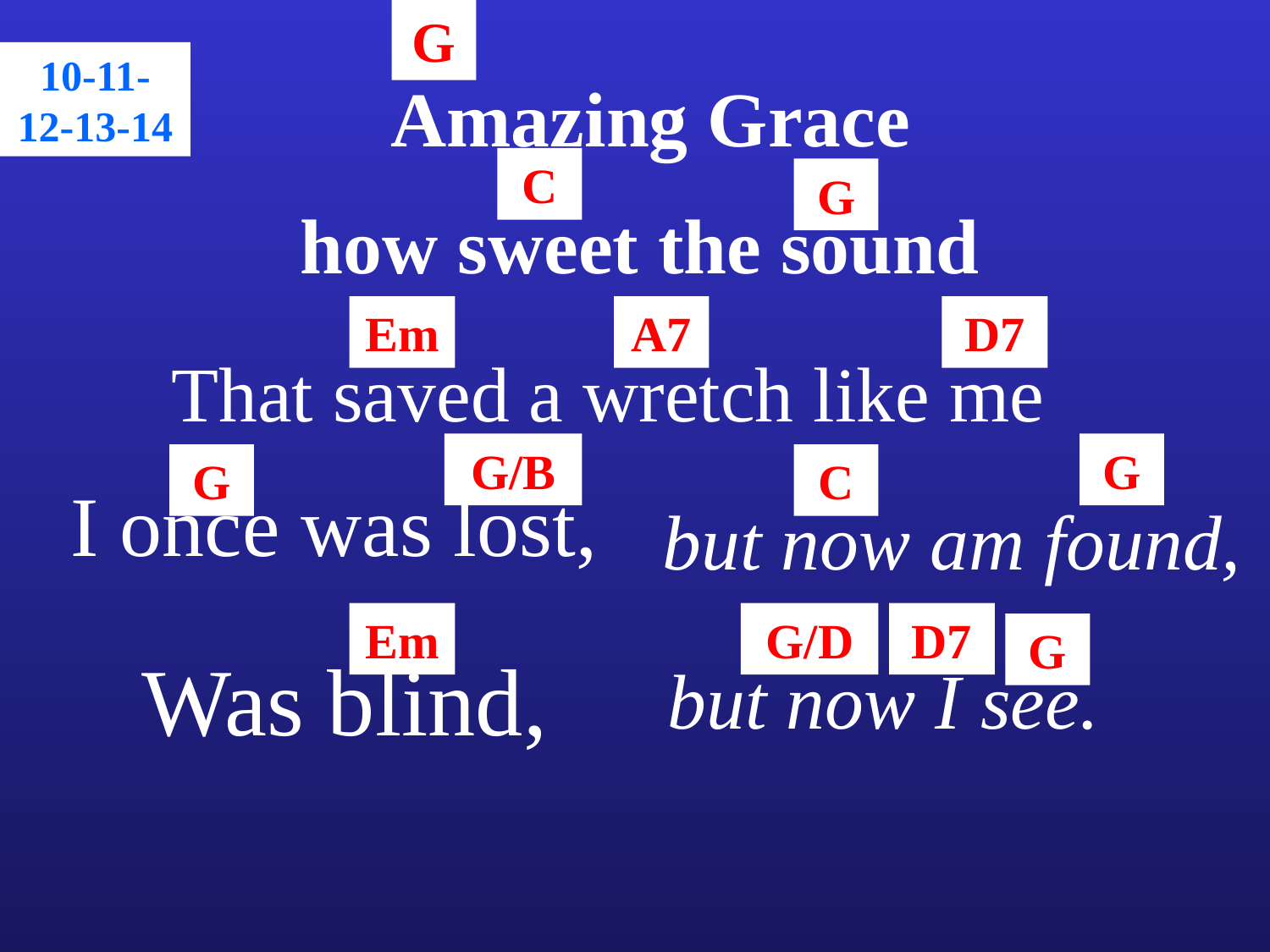

G
10-11-12-13-14
Amazing Grace
C
G
how sweet the sound
Em
A7
D7
That saved a wretch like me
G/B
G
G
C
I once was lost,
but now am found,
Em
G/D
D7
G
Was blind,
but now I see.